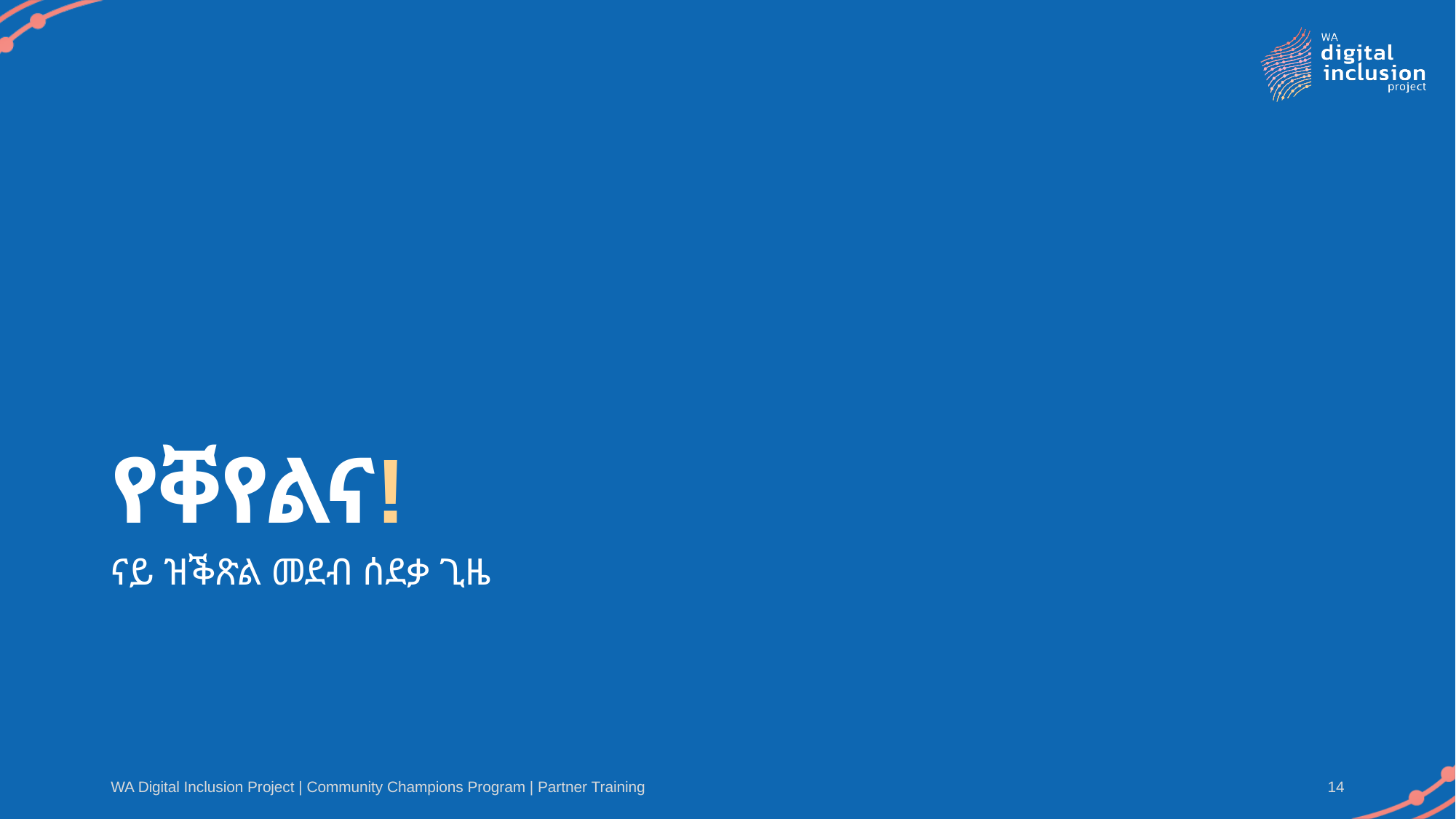

# የቐየልና!
ናይ ዝቕጽል መደብ ሰደቃ ጊዜ
WA Digital Inclusion Project | Community Champions Program | Partner Training
14